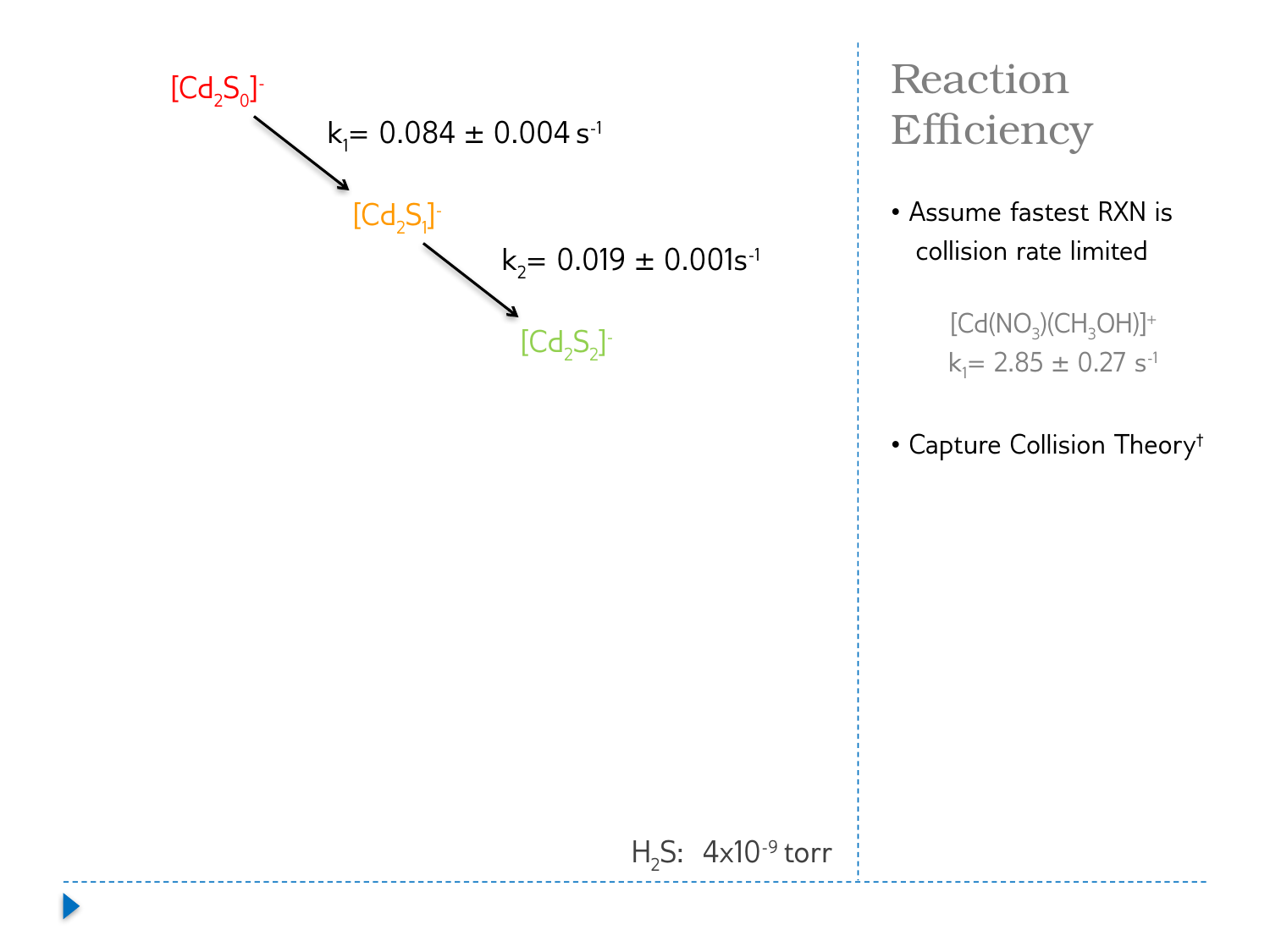

# Reaction Efficiency
[Cd2S0]-
k1= 0.084 ± 0.004 s-1

• Assume fastest RXN is collision rate limited

[Cd(NO3)(CH3OH)]+
k1= 2.85 ± 0.27 s-1

• Capture Collision Theory†

[Cd2S1]-
k2= 0.019 ± 0.001s-1
[Cd2S2]-
H2S:  4x10-9 torr